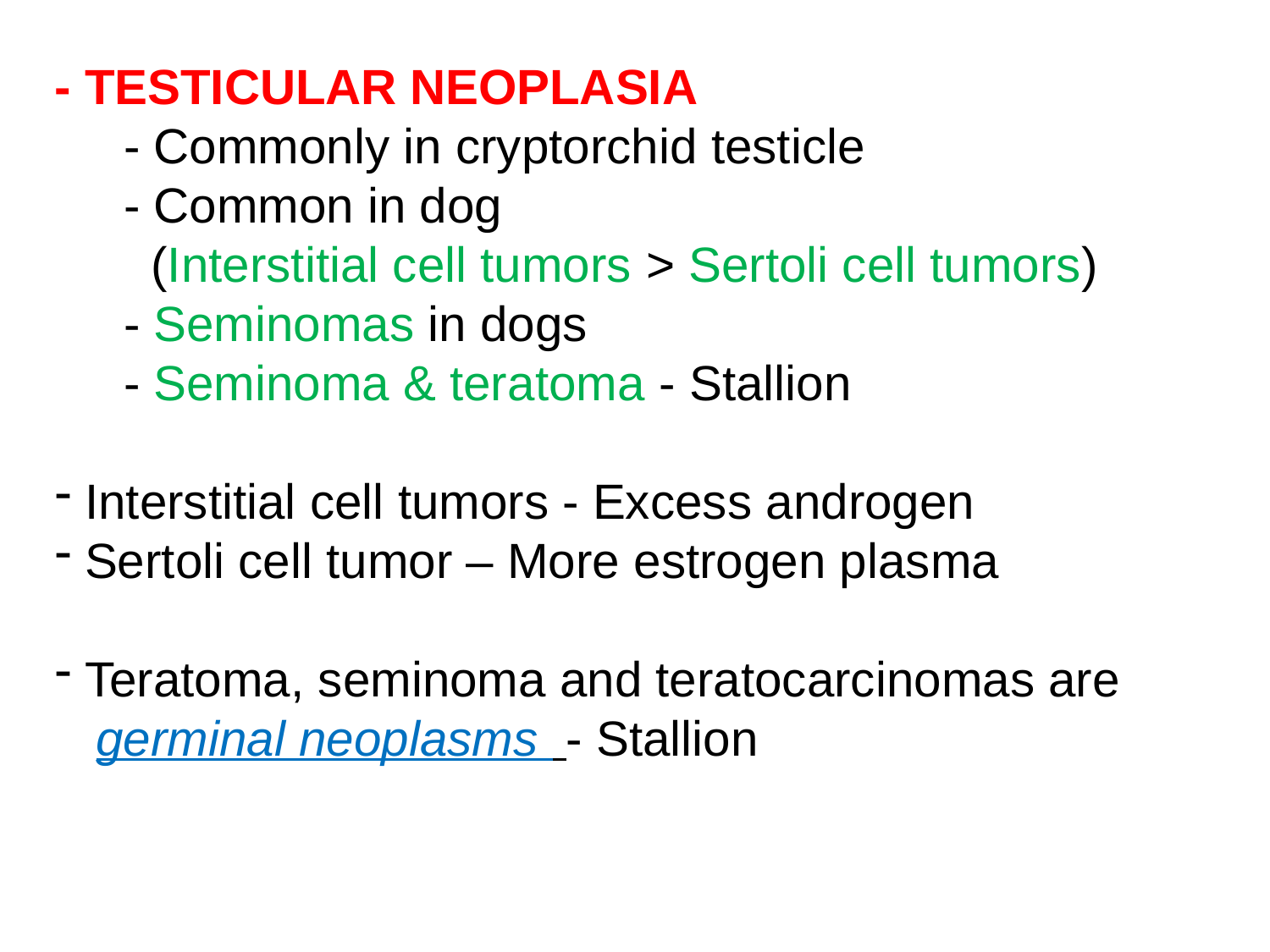

- TESTICULAR NEOPLASIA
     - Commonly in cryptorchid testicle
     - Common in dog
       (Interstitial cell tumors > Sertoli cell tumors)
     - Seminomas in dogs
     - Seminoma & teratoma - Stallion

 Interstitial cell tumors - Excess androgen
 Sertoli cell tumor – More estrogen plasma

 Teratoma, seminoma and teratocarcinomas are
   germinal neoplasms  - Stallion